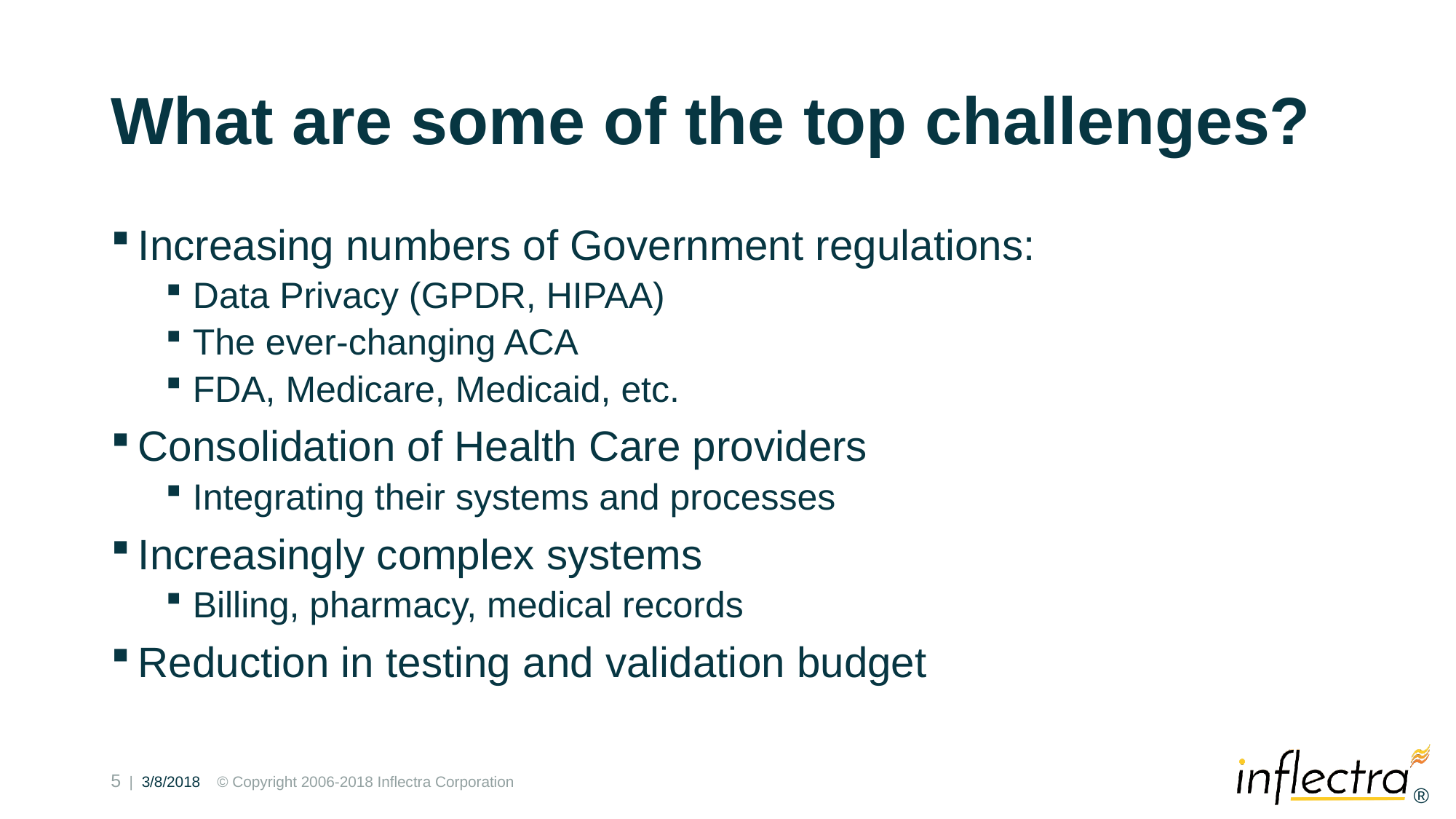

# What are some of the top challenges?
Increasing numbers of Government regulations:
Data Privacy (GPDR, HIPAA)
The ever-changing ACA
FDA, Medicare, Medicaid, etc.
Consolidation of Health Care providers
Integrating their systems and processes
Increasingly complex systems
Billing, pharmacy, medical records
Reduction in testing and validation budget